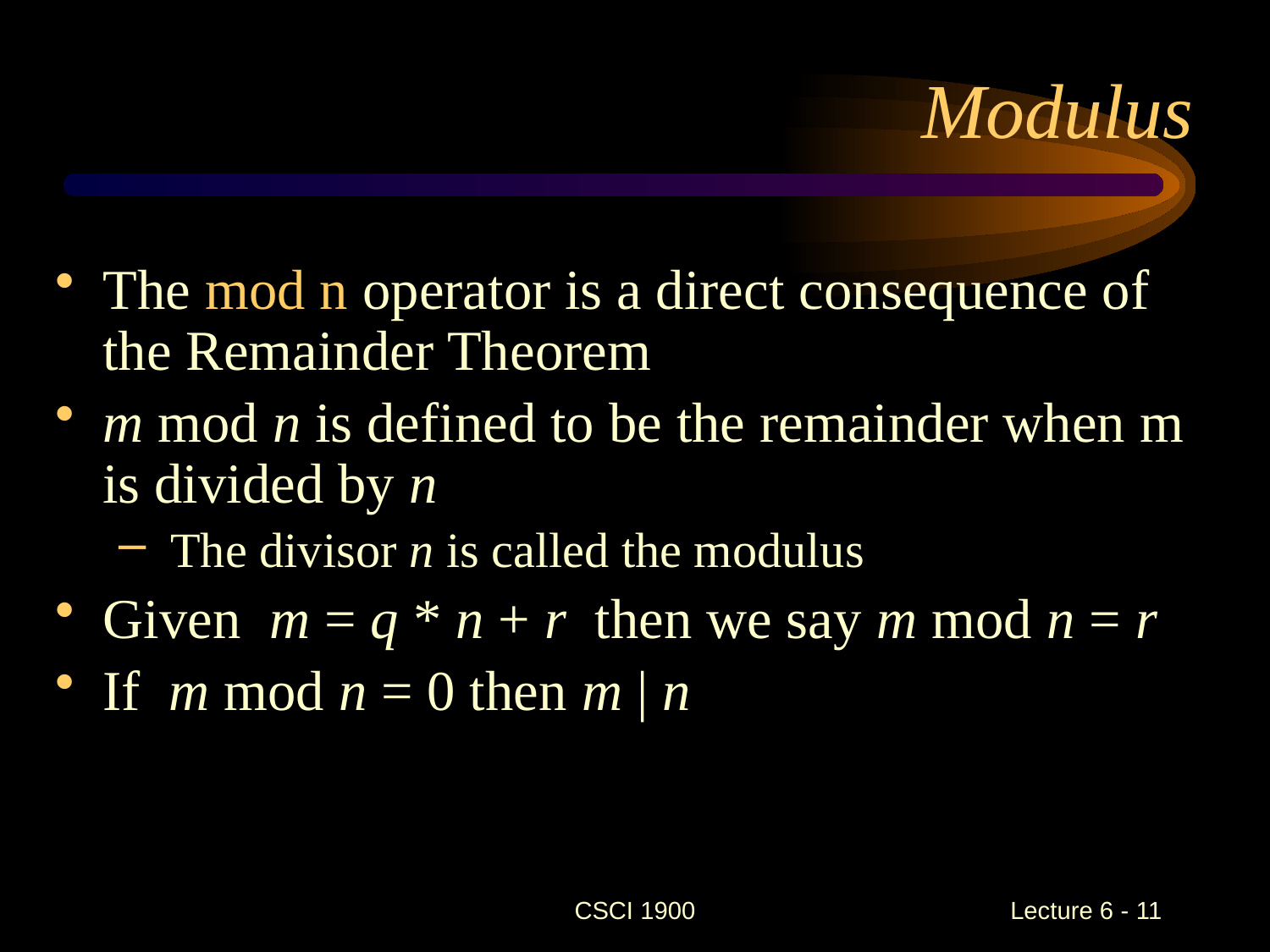

# Modulus
The mod n operator is a direct consequence of the Remainder Theorem
m mod n is defined to be the remainder when m is divided by n
 The divisor n is called the modulus
Given  m = q * n + r  then we say m mod n = r
If  m mod n = 0 then m | n

CSCI 1900
 Lecture 6 - 11